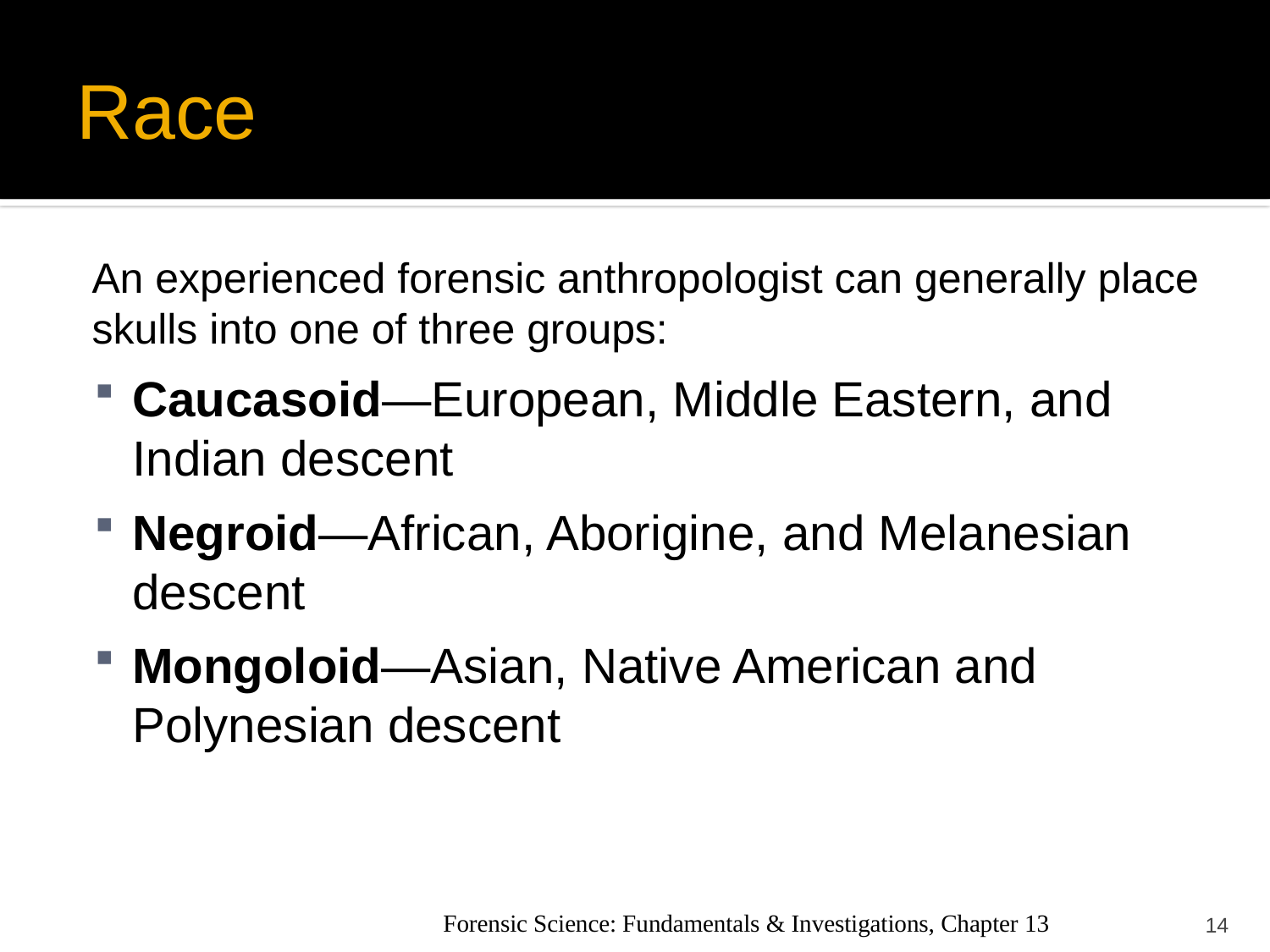

# Race
	An experienced forensic anthropologist can generally place skulls into one of three groups:
Caucasoid—European, Middle Eastern, and Indian descent
Negroid—African, Aborigine, and Melanesian descent
Mongoloid—Asian, Native American and Polynesian descent

Forensic Science: Fundamentals & Investigations, Chapter 13
14